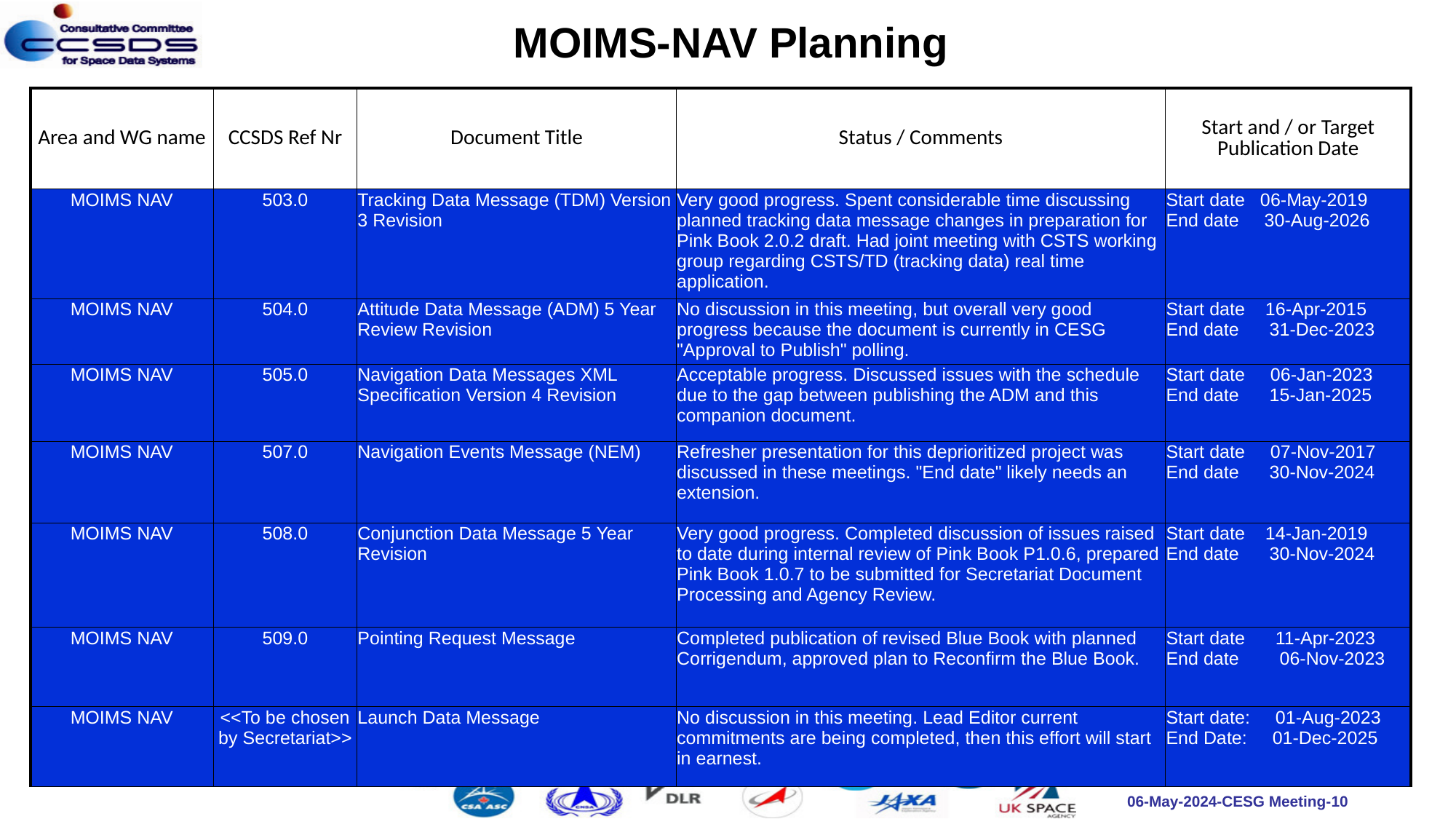

MOIMS-NAV Planning
| Area and WG name | CCSDS Ref Nr | Document Title | Status / Comments | Start and / or Target Publication Date |
| --- | --- | --- | --- | --- |
| MOIMS NAV | 503.0 | Tracking Data Message (TDM) Version 3 Revision | Very good progress. Spent considerable time discussing planned tracking data message changes in preparation for Pink Book 2.0.2 draft. Had joint meeting with CSTS working group regarding CSTS/TD (tracking data) real time application. | Start date 06-May-2019 End date 30-Aug-2026 |
| MOIMS NAV | 504.0 | Attitude Data Message (ADM) 5 Year Review Revision | No discussion in this meeting, but overall very good progress because the document is currently in CESG "Approval to Publish" polling. | Start date 16-Apr-2015 End date 31-Dec-2023 |
| MOIMS NAV | 505.0 | Navigation Data Messages XML Specification Version 4 Revision | Acceptable progress. Discussed issues with the schedule due to the gap between publishing the ADM and this companion document. | Start date 06-Jan-2023 End date 15-Jan-2025 |
| MOIMS NAV | 507.0 | Navigation Events Message (NEM) | Refresher presentation for this deprioritized project was discussed in these meetings. "End date" likely needs an extension. | Start date 07-Nov-2017 End date 30-Nov-2024 |
| MOIMS NAV | 508.0 | Conjunction Data Message 5 Year Revision | Very good progress. Completed discussion of issues raised to date during internal review of Pink Book P1.0.6, prepared Pink Book 1.0.7 to be submitted for Secretariat Document Processing and Agency Review. | Start date 14-Jan-2019 End date 30-Nov-2024 |
| MOIMS NAV | 509.0 | Pointing Request Message | Completed publication of revised Blue Book with planned Corrigendum, approved plan to Reconfirm the Blue Book. | Start date 11-Apr-2023 End date 06-Nov-2023 |
| MOIMS NAV | <<To be chosen by Secretariat>> | Launch Data Message | No discussion in this meeting. Lead Editor current commitments are being completed, then this effort will start in earnest. | Start date: 01-Aug-2023 End Date: 01-Dec-2025 |